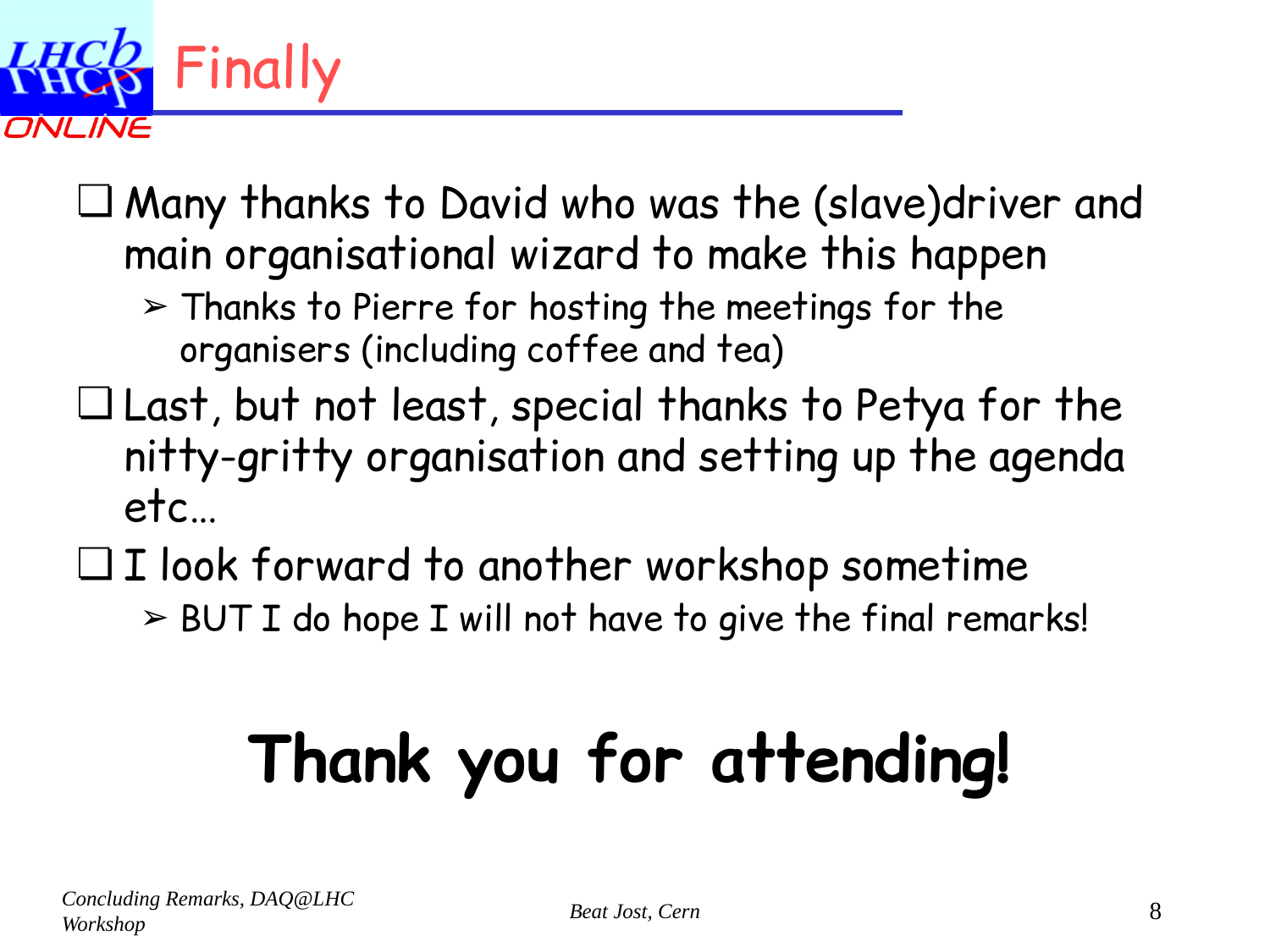

# Finally
Many thanks to David who was the (slave)driver and main organisational wizard to make this happen
Thanks to Pierre for hosting the meetings for the organisers (including coffee and tea)
Last, but not least, special thanks to Petya for the nitty-gritty organisation and setting up the agenda etc…
I look forward to another workshop sometime
BUT I do hope I will not have to give the final remarks!

Thank you for attending!
8
Concluding Remarks, DAQ@LHC Workshop